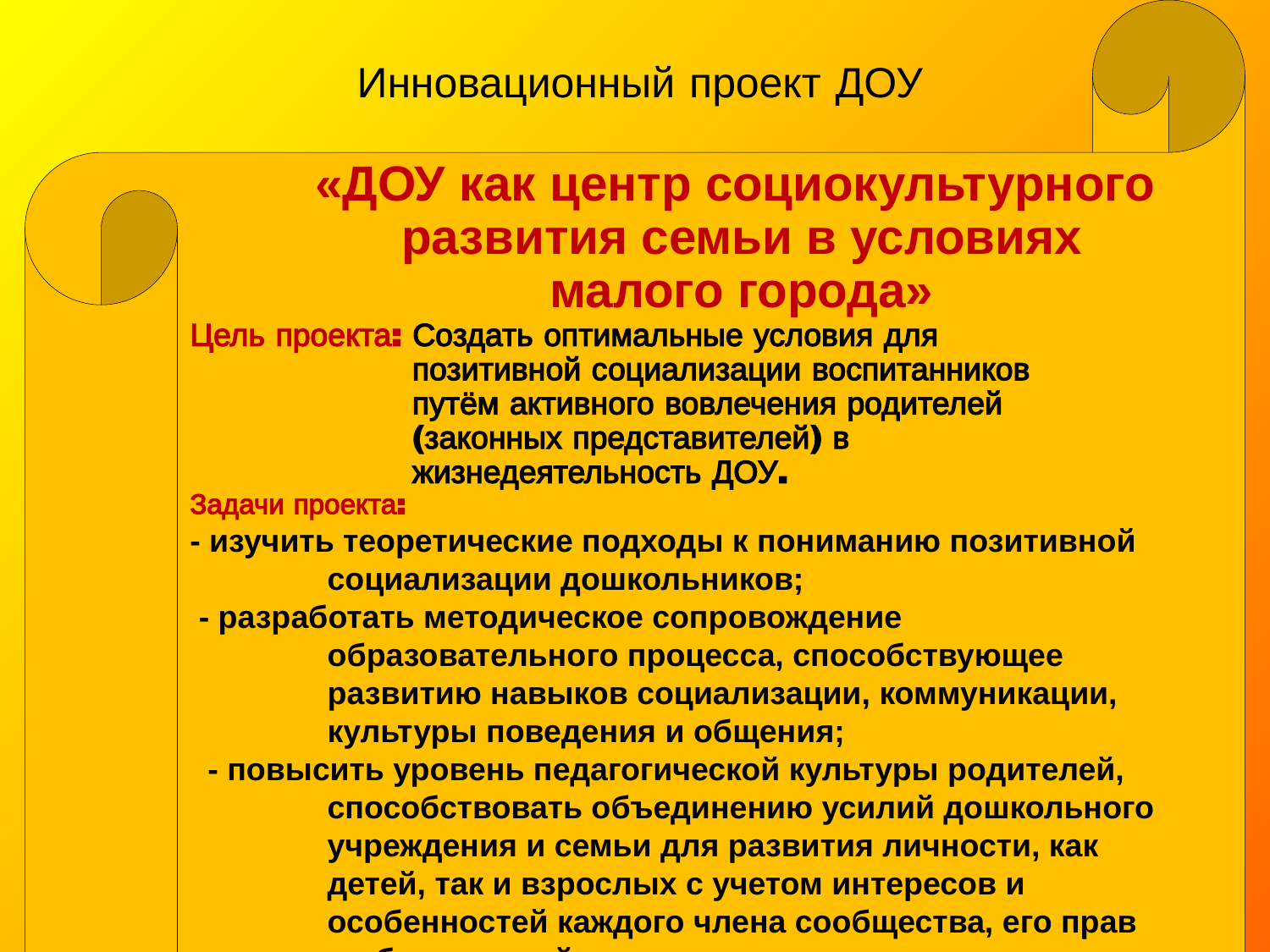

«ДОУ как центр социокультурного развития семьи в условиях малого города»
Цель проекта: Создать оптимальные условия для
                     позитивной социализации воспитанников
                     путём активного вовлечения родителей
                     (законных представителей) в
                     жизнедеятельность ДОУ.
Задачи проекта:
- изучить теоретические подходы к пониманию позитивной социализации дошкольников;
 - разработать методическое сопровождение образовательного процесса, способствующее развитию навыков социализации, коммуникации, культуры поведения и общения;
  - повысить уровень педагогической культуры родителей, способствовать объединению усилий дошкольного учреждения и семьи для развития личности, как детей, так и взрослых с учетом интересов и особенностей каждого члена сообщества, его прав и обязанностей;
- обобщить и распространить инновационный опыт реализации технологий социокультурного развития дошкольников в Каменском образовательном округе.

# Инновационный проект ДОУ